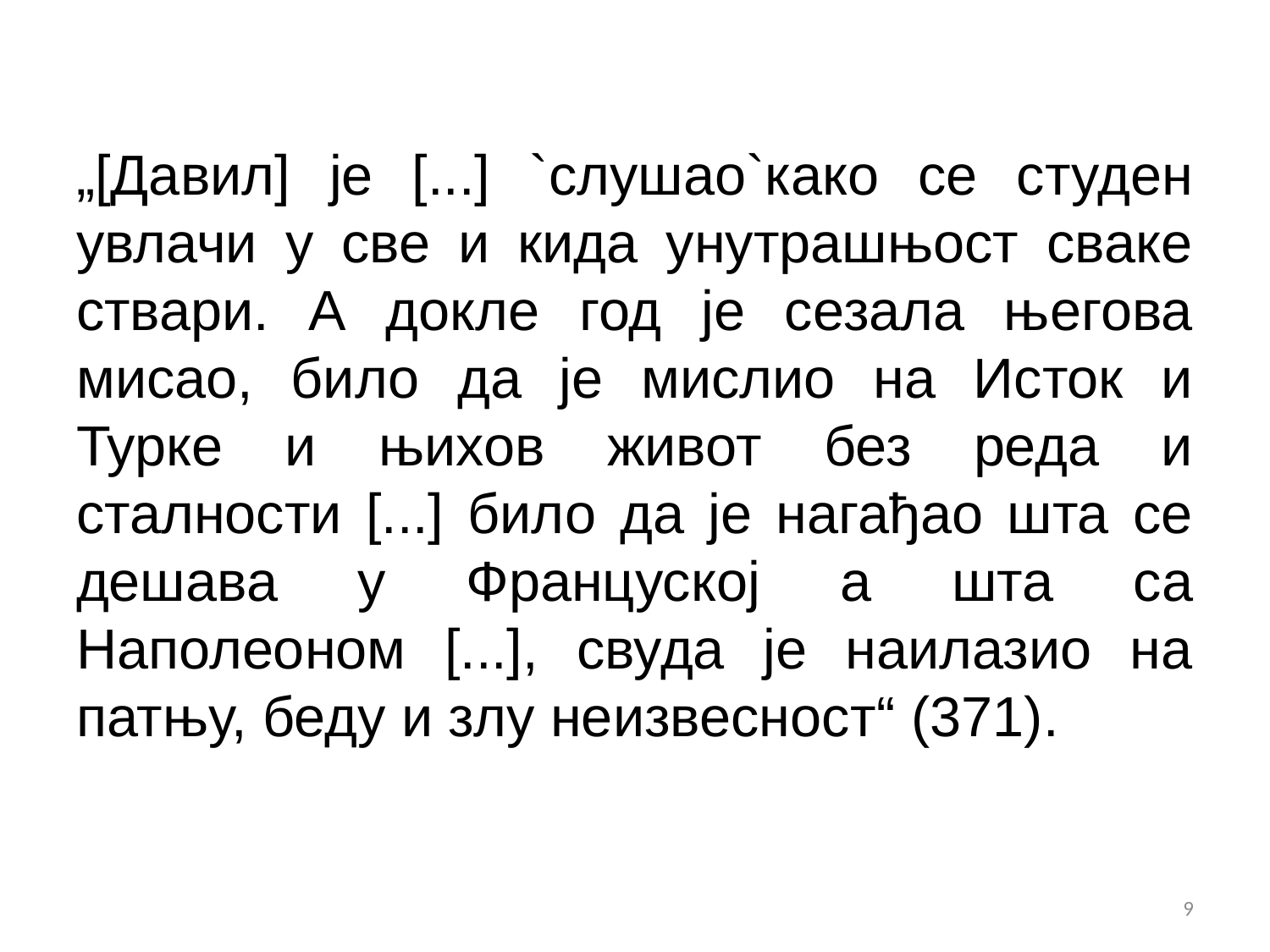

#

„[Давил] је [...] `слушао`како се студен увлачи у све и кида унутрашњост сваке ствари. А докле год је сезала његова мисао, било да је мислио на Исток и Турке и њихов живот без реда и сталности [...] било да је нагађао шта се дешава у Француској а шта са Наполеоном [...], свуда је наилазио на патњу, беду и злу неизвесност“ (371).

9